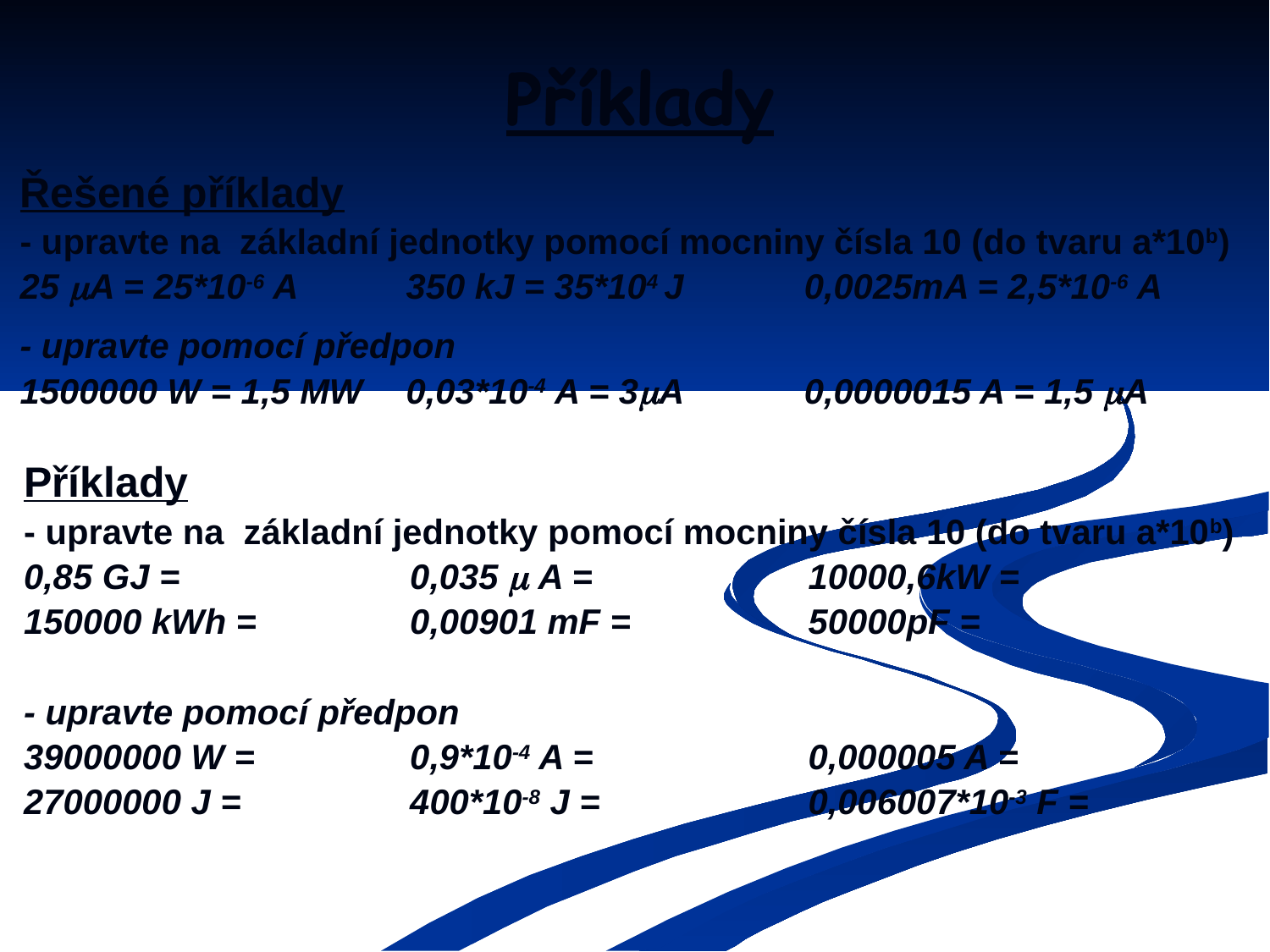

# Příklady
Řešené příklady
- upravte na  základní jednotky pomocí mocniny čísla 10 (do tvaru a*10b)
25 μA = 25*10-6 A	350 kJ = 35*104 J	0,0025mA = 2,5*10-6 A
- upravte pomocí předpon
1500000 W = 1,5 MW	0,03*10-4 A = 3μA	0,0000015 A = 1,5 μA
Příklady
- upravte na  základní jednotky pomocí mocniny čísla 10 (do tvaru a*10b)
0,85 GJ =	0,035 μ A = 	10000,6kW =
150000 kWh = 	0,00901 mF =	50000pF =

- upravte pomocí předpon
39000000 W = 	0,9*10-4 A =	0,000005 A =
27000000 J =	400*10-8 J = 	0,006007*10-3 F =